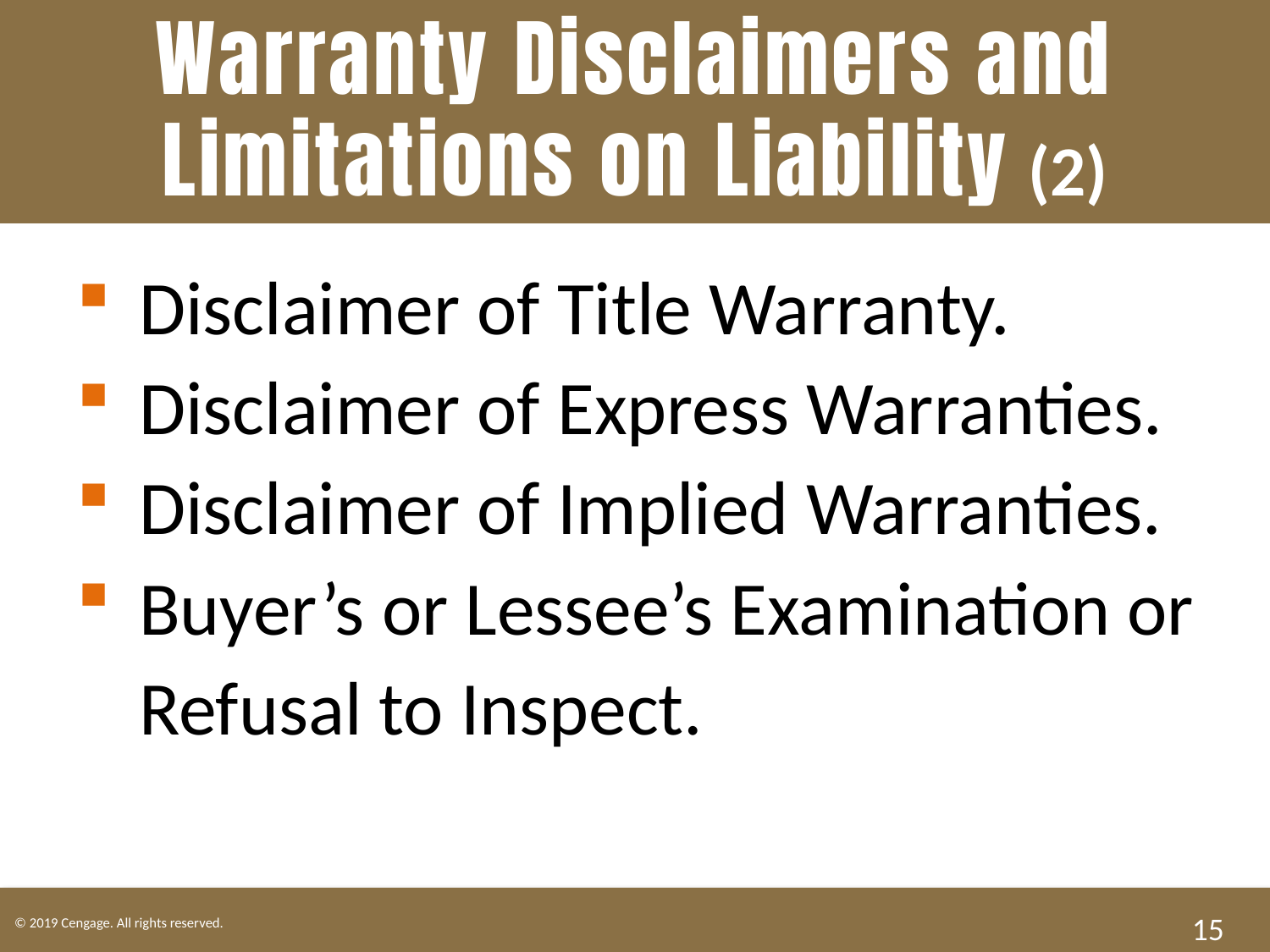

# Warranty Disclaimers and Limitations on Liability (2)
Disclaimer of Title Warranty.
Disclaimer of Express Warranties.
Disclaimer of Implied Warranties.
Buyer’s or Lessee’s Examination or Refusal to Inspect.
15